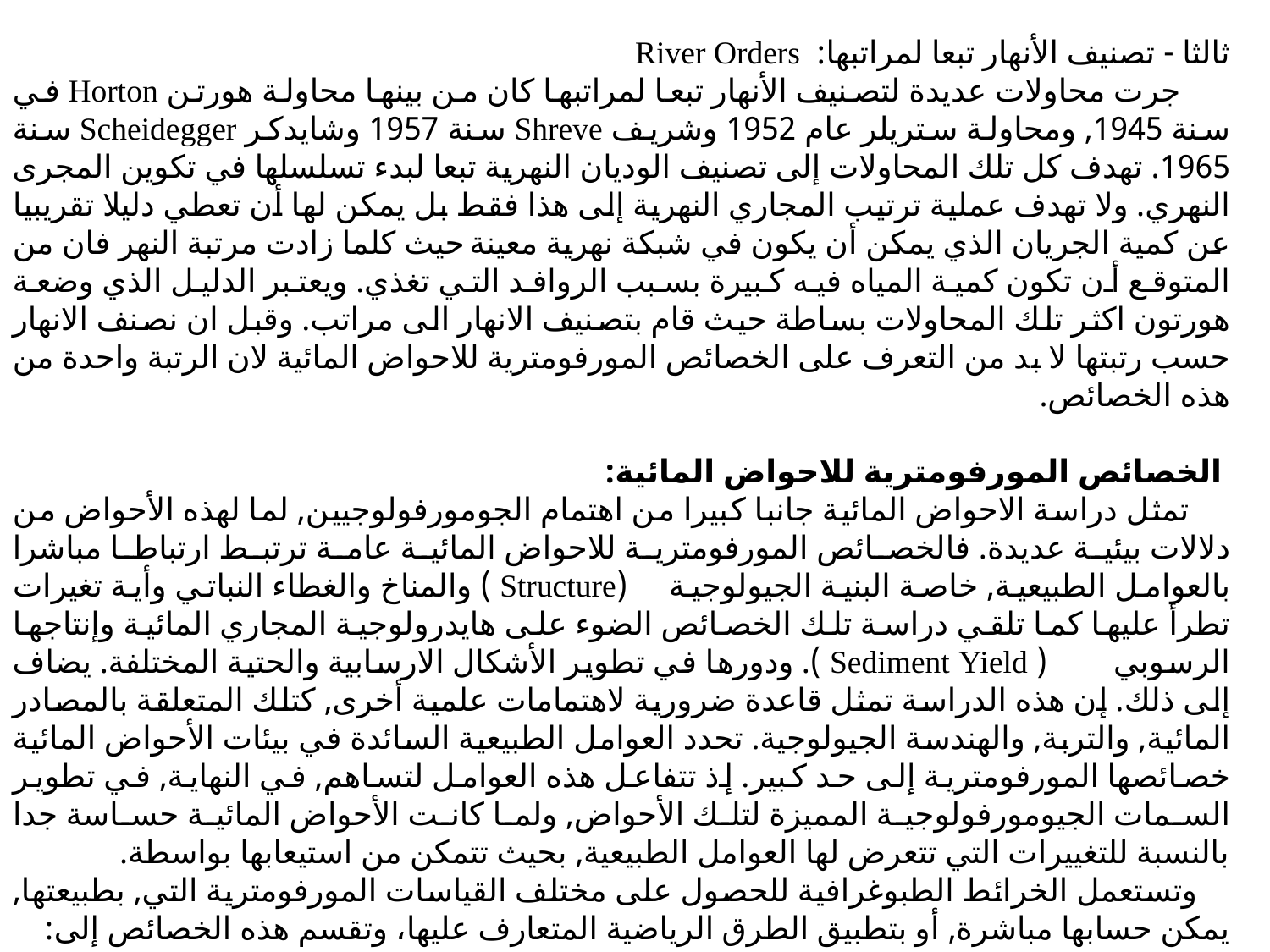

ثالثا - تصنيف الأنهار تبعا لمراتبها:  River Orders
      جرت محاولات عديدة لتصنيف الأنهار تبعا لمراتبها كان من بينها محاولة هورتن Horton في سنة 1945, ومحاولة ستريلر عام 1952 وشريف Shreve سنة 1957 وشايدكر Scheidegger سنة 1965. تهدف كل تلك المحاولات إلى تصنيف الوديان النهرية تبعا لبدء تسلسلها في تكوين المجرى النهري. ولا تهدف عملية ترتيب المجاري النهرية إلى هذا فقط بل يمكن لها أن تعطي دليلا تقريبيا عن كمية الجريان الذي يمكن أن يكون في شبكة نهرية معينة حيث كلما زادت مرتبة النهر فان من المتوقع أن تكون كمية المياه فيه كبيرة بسبب الروافد التي تغذي. ويعتبر الدليل الذي وضعة هورتون اكثر تلك المحاولات بساطة حيث قام بتصنيف الانهار الى مراتب. وقبل ان نصنف الانهار حسب رتبتها لا بد من التعرف على الخصائص المورفومترية للاحواض المائية لان الرتبة واحدة من هذه الخصائص.

 الخصائص المورفومترية للاحواض المائية:
     تمثل دراسة الاحواض المائية جانبا كبيرا من اهتمام الجومورفولوجيين, لما لهذه الأحواض من دلالات بيئية عديدة. فالخصائص المورفومترية للاحواض المائية عامة ترتبط ارتباطا مباشرا بالعوامل الطبيعية, خاصة البنية الجيولوجية     (Structure ) والمناخ والغطاء النباتي وأية تغيرات تطرأ عليها كما تلقي دراسة تلك الخصائص الضوء على هايدرولوجية المجاري المائية وإنتاجها الرسوبي        ( Sediment Yield ). ودورها في تطوير الأشكال الارسابية والحتية المختلفة. يضاف إلى ذلك. إن هذه الدراسة تمثل قاعدة ضرورية لاهتمامات علمية أخرى, كتلك المتعلقة بالمصادر المائية, والتربة, والهندسة الجيولوجية. تحدد العوامل الطبيعية السائدة في بيئات الأحواض المائية خصائصها المورفومترية إلى حد كبير. إذ تتفاعل هذه العوامل لتساهم, في النهاية, في تطوير السمات الجيومورفولوجية المميزة لتلك الأحواض, ولما كانت الأحواض المائية حساسة جدا بالنسبة للتغييرات التي تتعرض لها العوامل الطبيعية, بحيث تتمكن من استيعابها بواسطة.
    وتستعمل الخرائط الطبوغرافية للحصول على مختلف القياسات المورفومترية التي, بطبيعتها, يمكن حسابها مباشرة, أو بتطبيق الطرق الرياضية المتعارف عليها، وتقسم هذه الخصائص إلى: